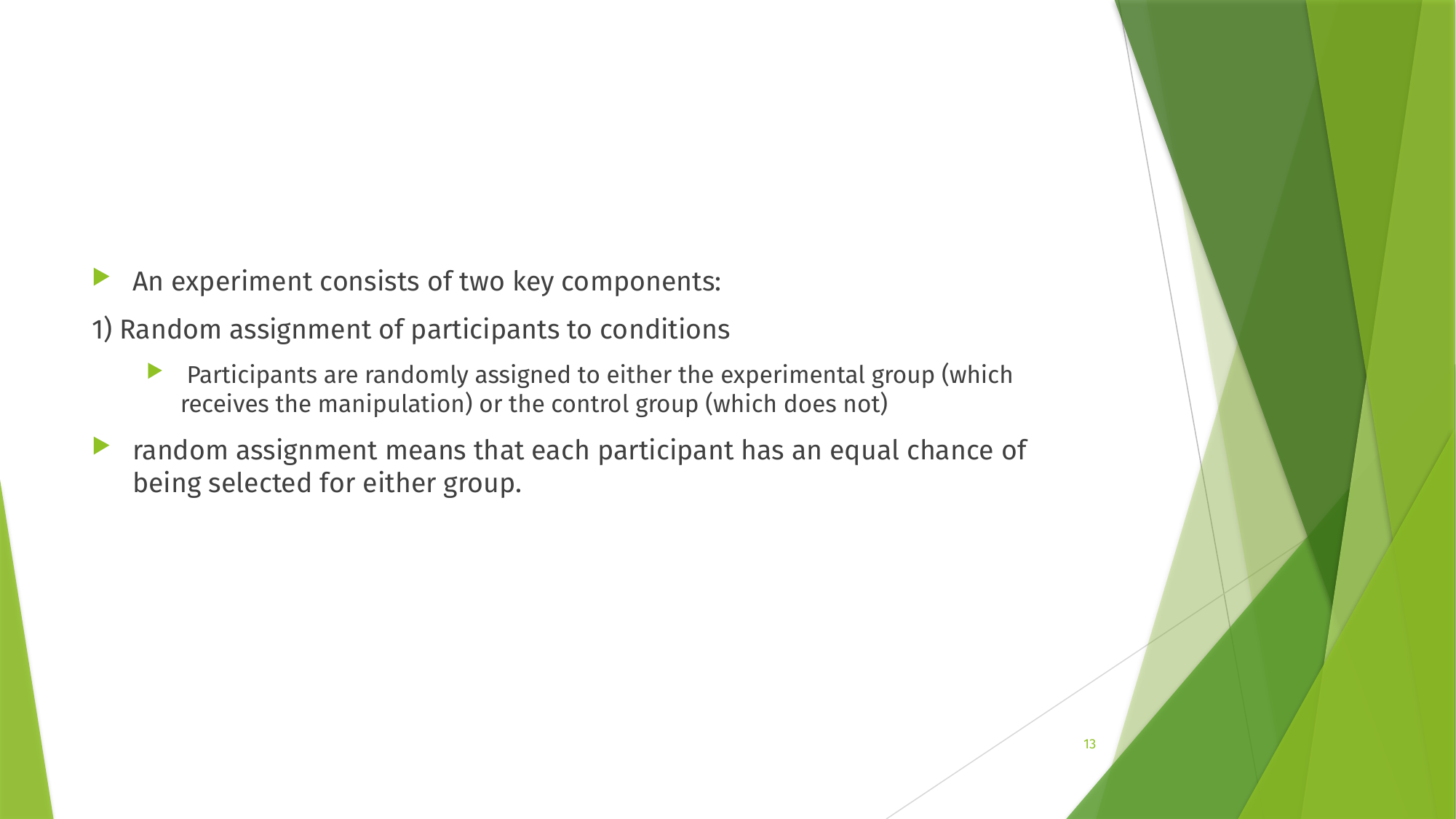

#
An experiment consists of two key components:
1) Random assignment of participants to conditions
 Participants are randomly assigned to either the experimental group (which receives the manipulation) or the control group (which does not)
random assignment means that each participant has an equal chance of being selected for either group.
13